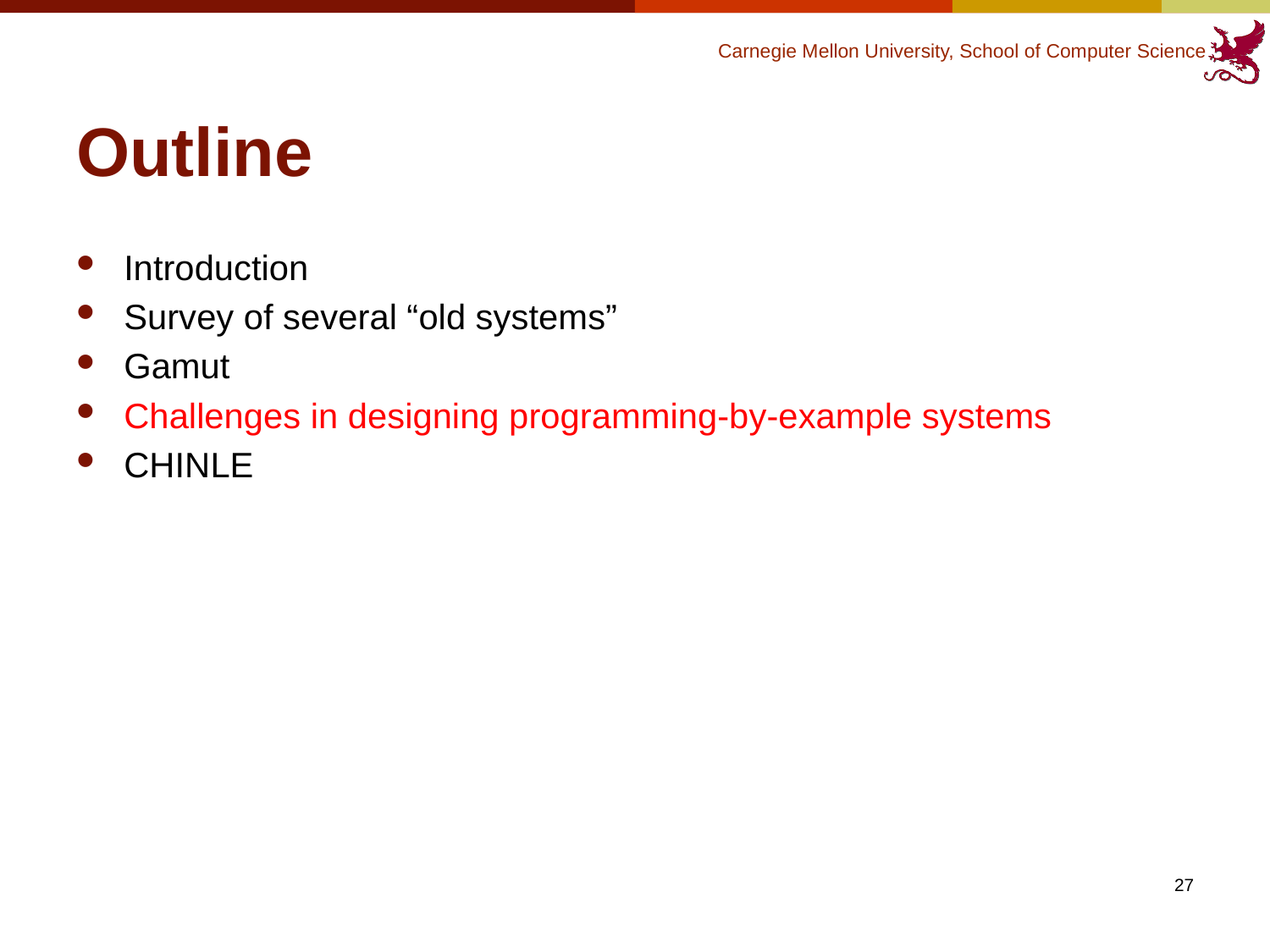

# Outline
Introduction
Survey of several “old systems”
Gamut
Challenges in designing programming-by-example systems
CHINLE
27